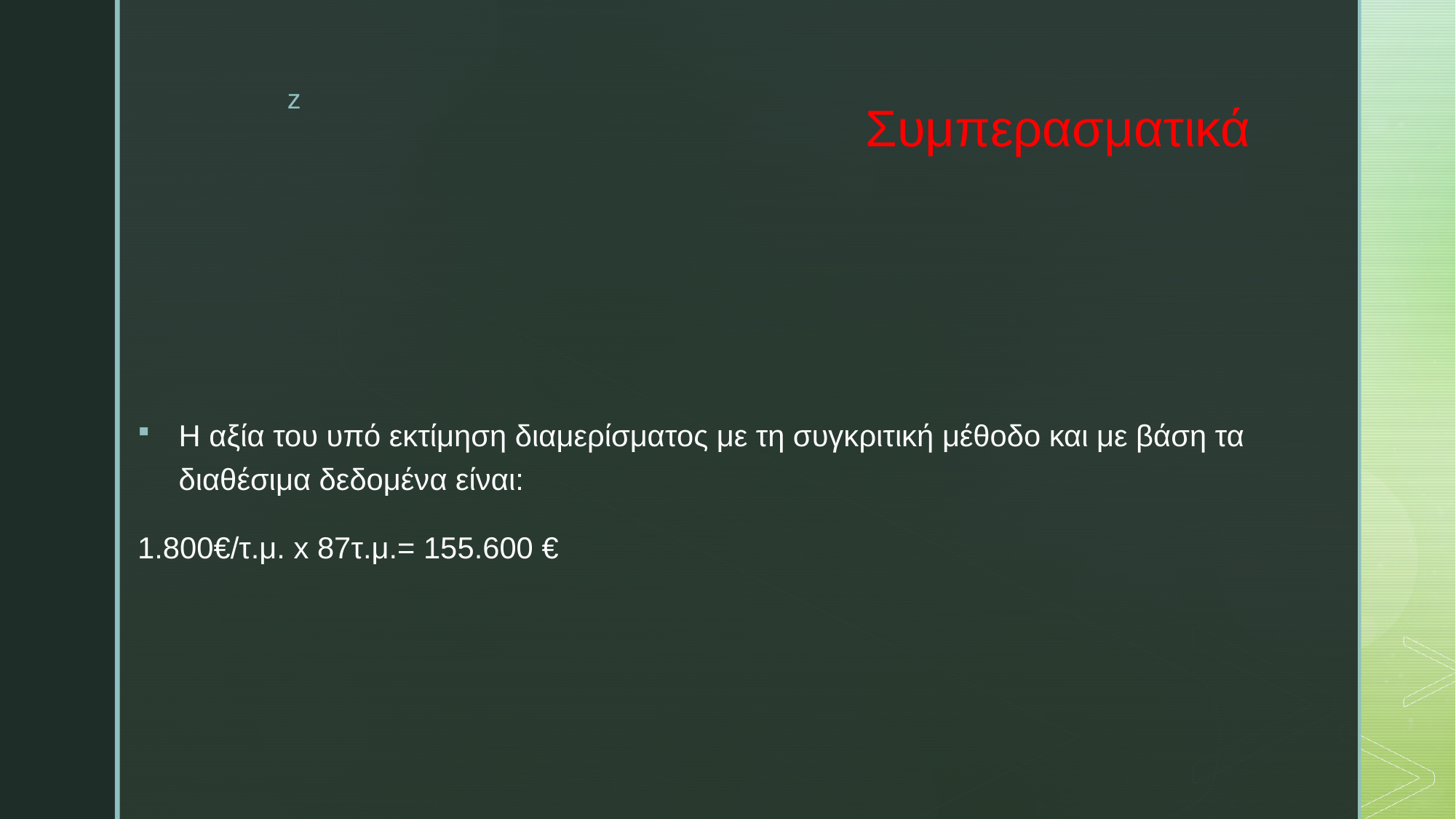

# Συμπερασματικά
Η αξία του υπό εκτίμηση διαμερίσματος με τη συγκριτική μέθοδο και με βάση τα διαθέσιμα δεδομένα είναι:
1.800€/τ.μ. x 87τ.μ.= 155.600 €